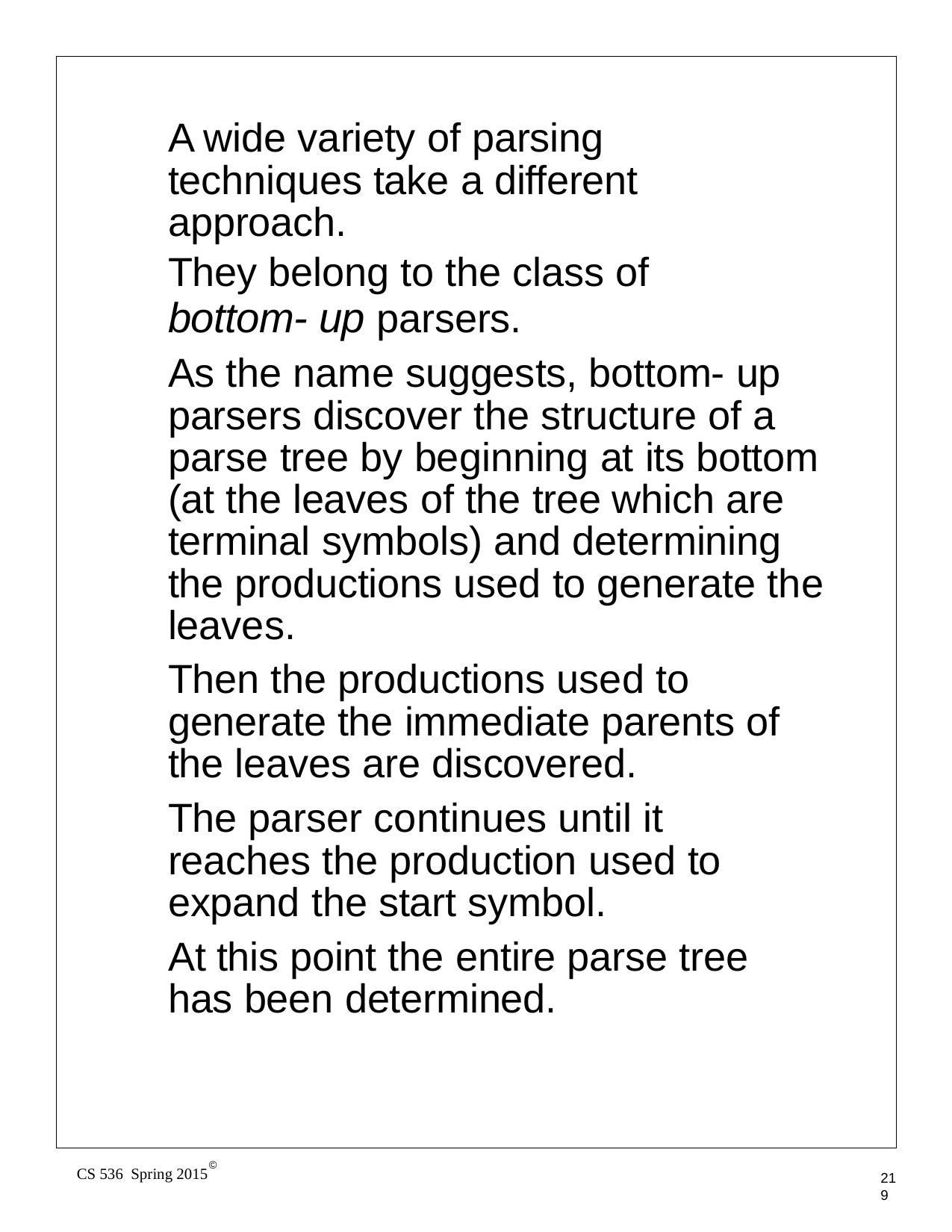

A wide variety of parsing techniques take a different approach.
They belong to the class of
bottom- up parsers.
As the name suggests, bottom- up parsers discover the structure of a parse tree by beginning at its bottom (at the leaves of the tree which are terminal symbols) and determining the productions used to generate the leaves.
Then the productions used to generate the immediate parents of the leaves are discovered.
The parser continues until it reaches the production used to expand the start symbol.
At this point the entire parse tree has been determined.
©
CS 536  Spring 2015
219